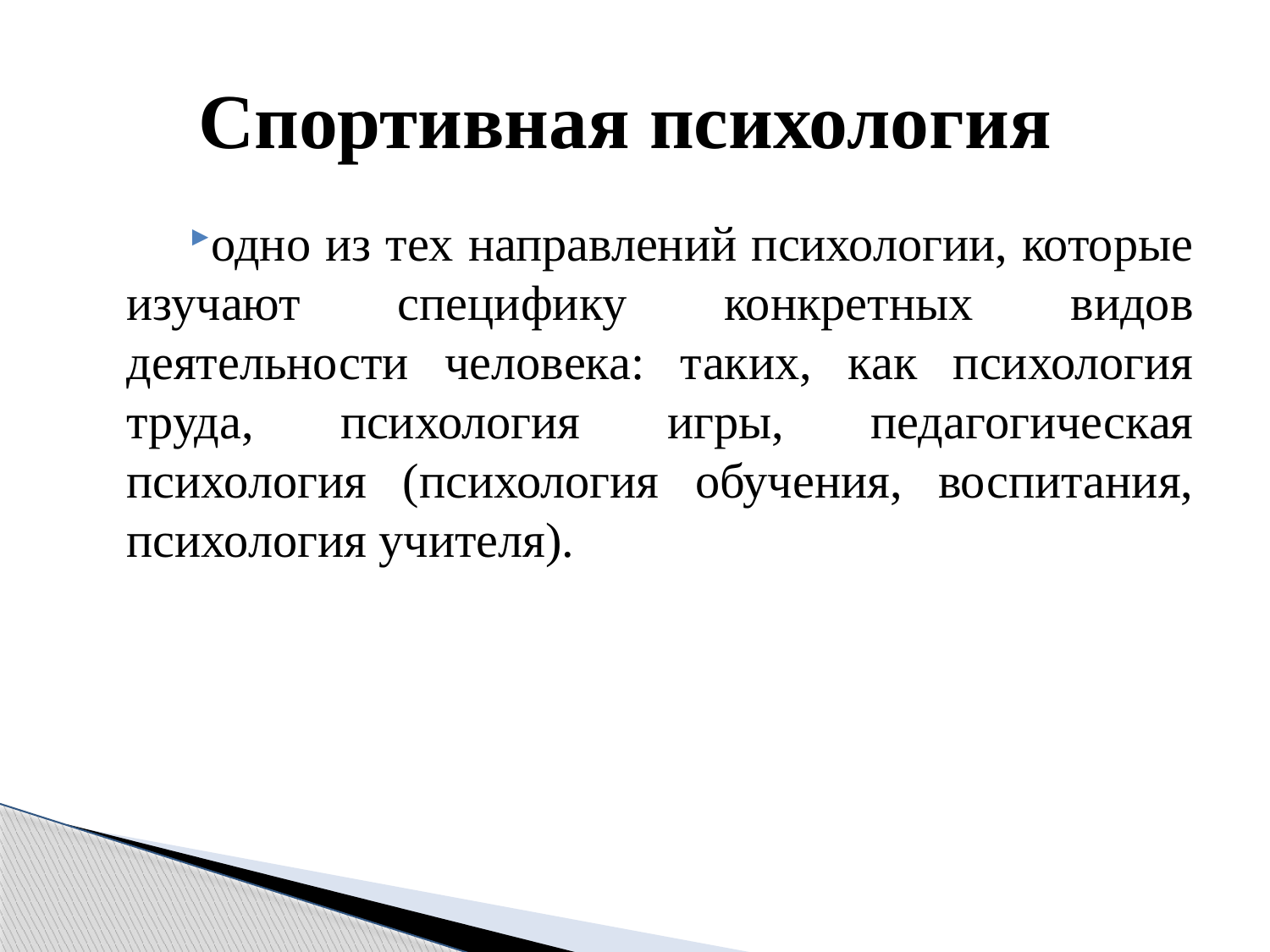

# Спортивная психология
одно из тех направлений психологии, которые изучают специфику конкретных видов деятельности человека: таких, как психология труда, психология игры, педагогическая психология (психология обучения, воспитания, психология учителя).